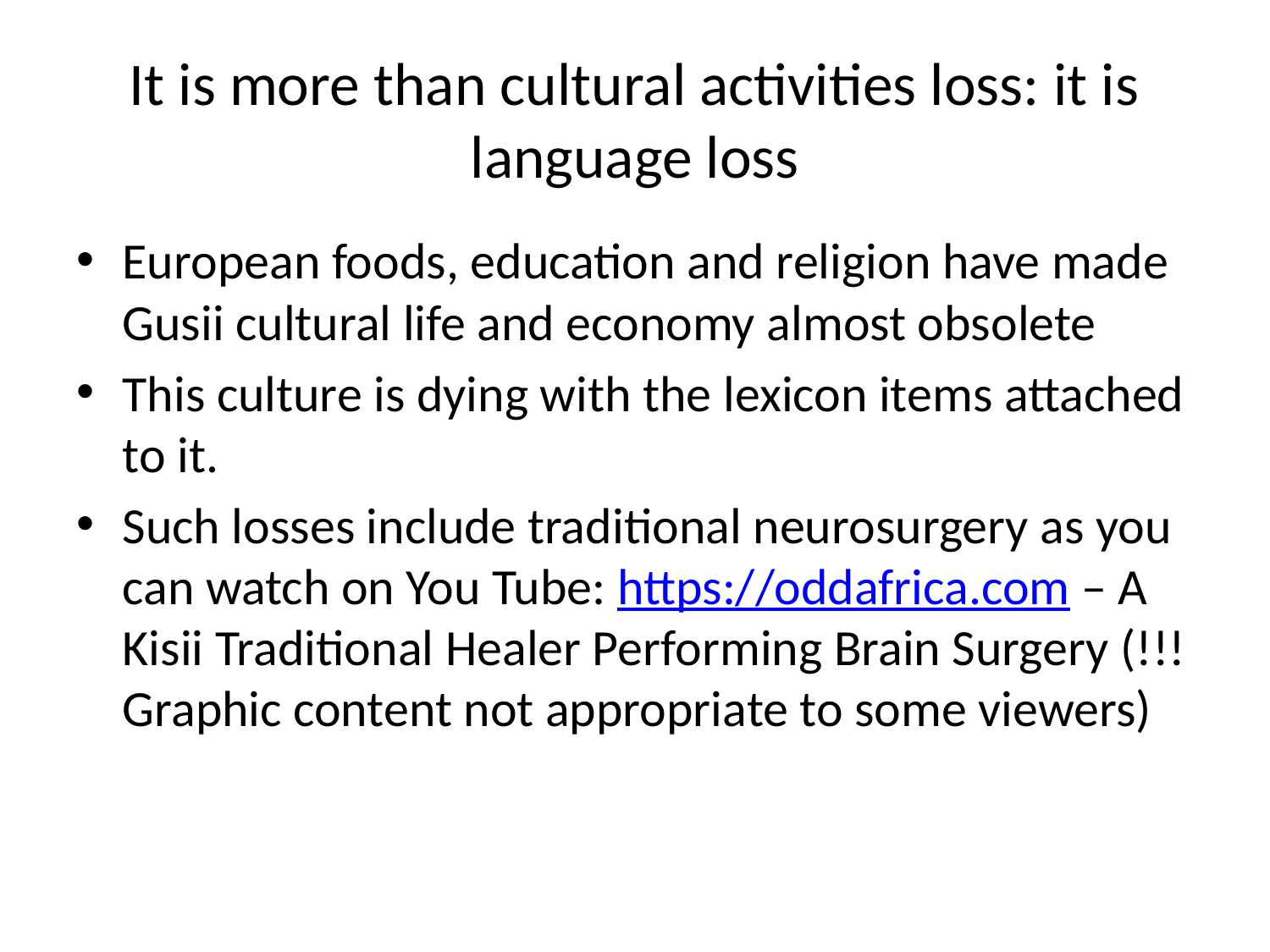

# It is more than cultural activities loss: it is language loss
European foods, education and religion have made Gusii cultural life and economy almost obsolete
This culture is dying with the lexicon items attached to it.
Such losses include traditional neurosurgery as you can watch on You Tube: https://oddafrica.com – A Kisii Traditional Healer Performing Brain Surgery (!!!Graphic content not appropriate to some viewers)